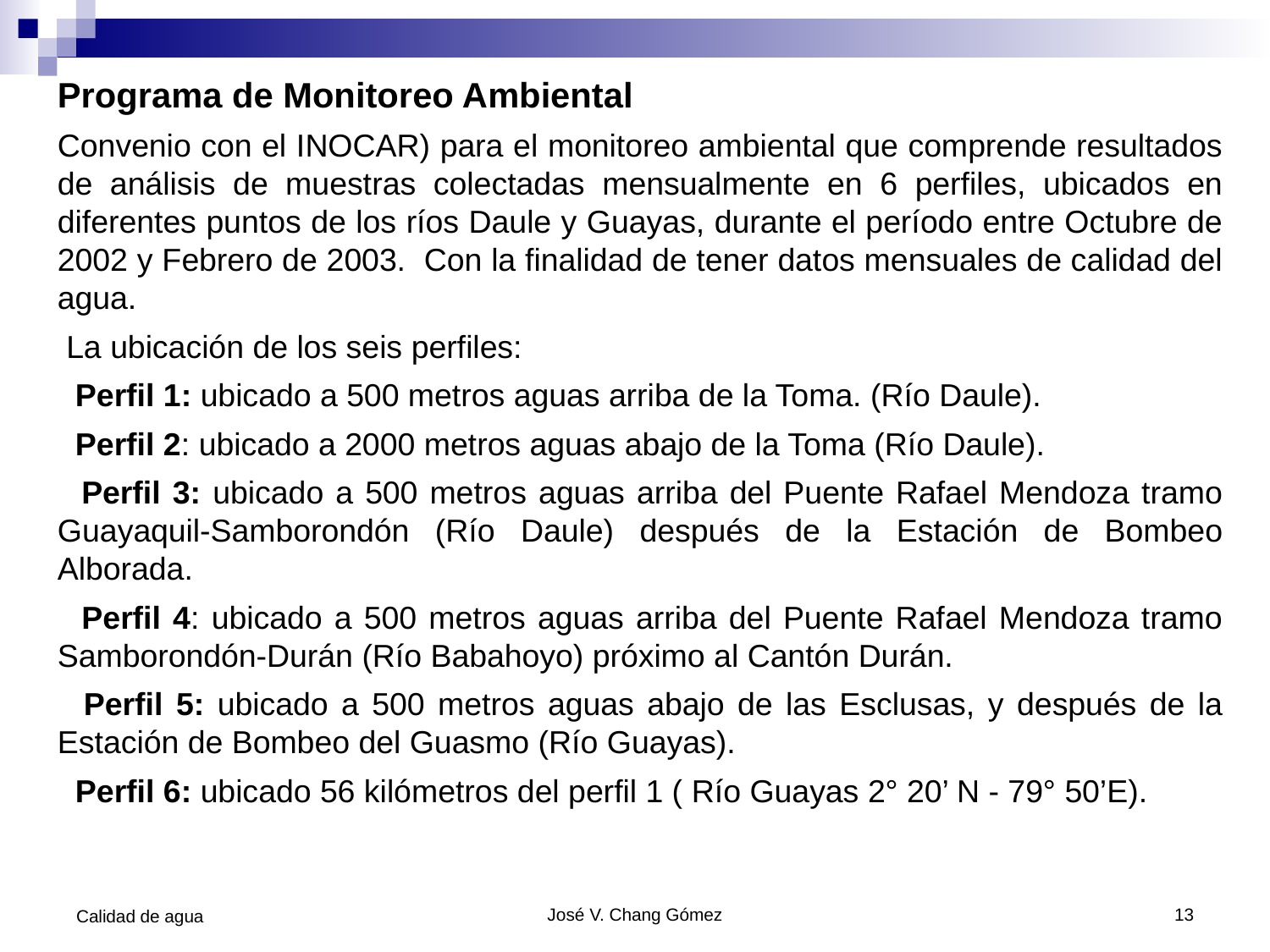

Programa de Monitoreo Ambiental
Convenio con el INOCAR) para el monitoreo ambiental que comprende resultados de análisis de muestras colectadas mensualmente en 6 perfiles, ubicados en diferentes puntos de los ríos Daule y Guayas, durante el período entre Octubre de 2002 y Febrero de 2003.  Con la finalidad de tener datos mensuales de calidad del agua.
 La ubicación de los seis perfiles:
  Perfil 1: ubicado a 500 metros aguas arriba de la Toma. (Río Daule).
  Perfil 2: ubicado a 2000 metros aguas abajo de la Toma (Río Daule).
  Perfil 3: ubicado a 500 metros aguas arriba del Puente Rafael Mendoza tramo Guayaquil-Samborondón (Río Daule) después de la Estación de Bombeo Alborada.
  Perfil 4: ubicado a 500 metros aguas arriba del Puente Rafael Mendoza tramo Samborondón-Durán (Río Babahoyo) próximo al Cantón Durán.
  Perfil 5: ubicado a 500 metros aguas abajo de las Esclusas, y después de la Estación de Bombeo del Guasmo (Río Guayas).
  Perfil 6: ubicado 56 kilómetros del perfil 1 ( Río Guayas 2° 20’ N - 79° 50’E).
Calidad de agua
José V. Chang Gómez
13